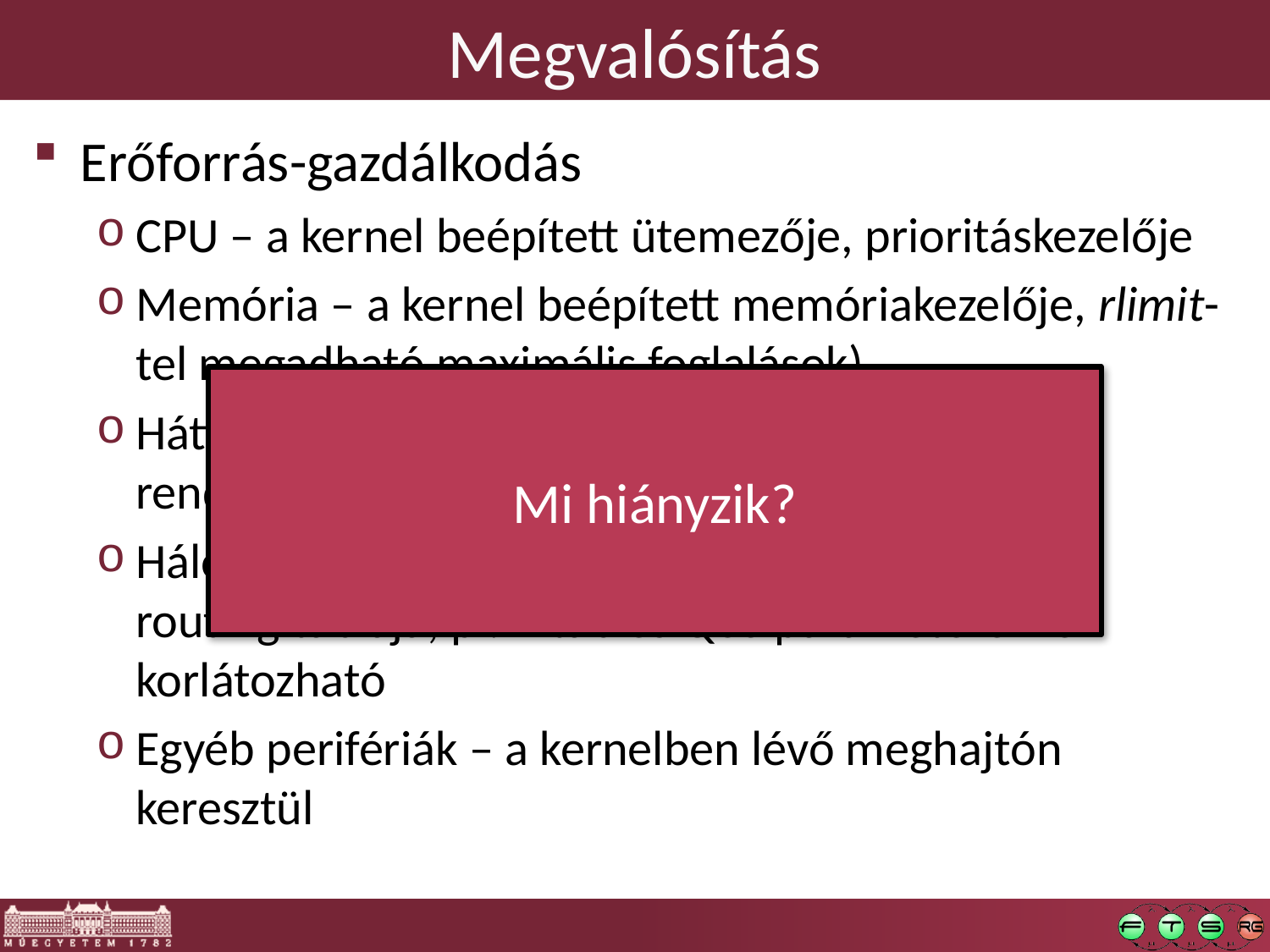

# Megvalósítás
Erőforrás-gazdálkodás
CPU – a kernel beépített ütemezője, prioritáskezelője
Memória – a kernel beépített memóriakezelője, rlimit-tel megadható maximális foglalások)
Háttértár – a fájlrendszer egy alkönyvtára, quota rendszerrel korlátozható foglalás
Hálózat – a kernel beépített ethernet hídja vagy routing táblája, pl. IPtables QoS paraméterekkel korlátozható
Egyéb perifériák – a kernelben lévő meghajtón keresztül

Mi hiányzik?